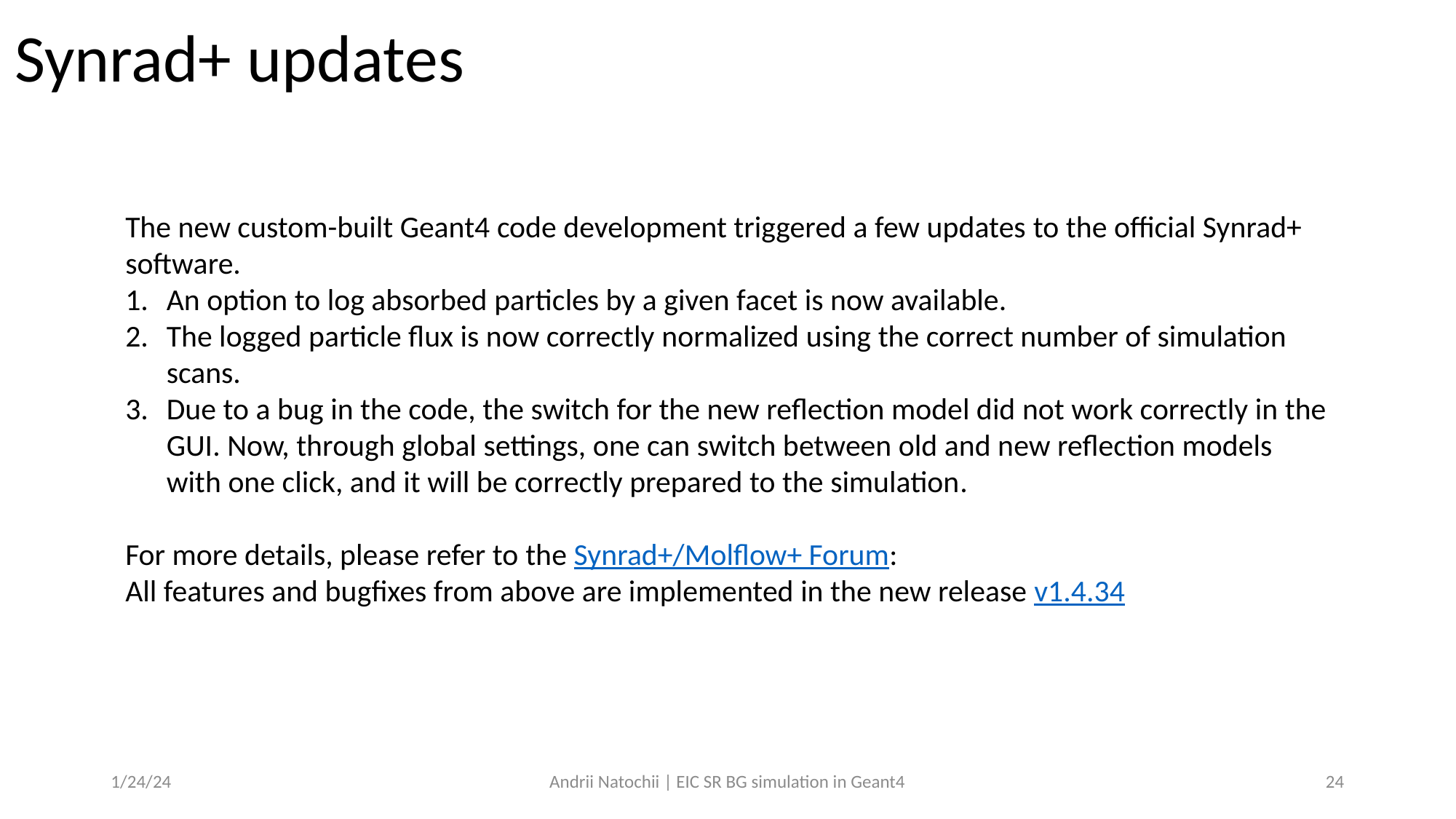

Synrad+ updates
The new custom-built Geant4 code development triggered a few updates to the official Synrad+ software.
An option to log absorbed particles by a given facet is now available.
The logged particle flux is now correctly normalized using the correct number of simulation scans.
Due to a bug in the code, the switch for the new reflection model did not work correctly in the GUI. Now, through global settings, one can switch between old and new reflection models with one click, and it will be correctly prepared to the simulation.

For more details, please refer to the Synrad+/Molflow+ Forum:
All features and bugfixes from above are implemented in the new release v1.4.34
1/24/24
Andrii Natochii | EIC SR BG simulation in Geant4
24